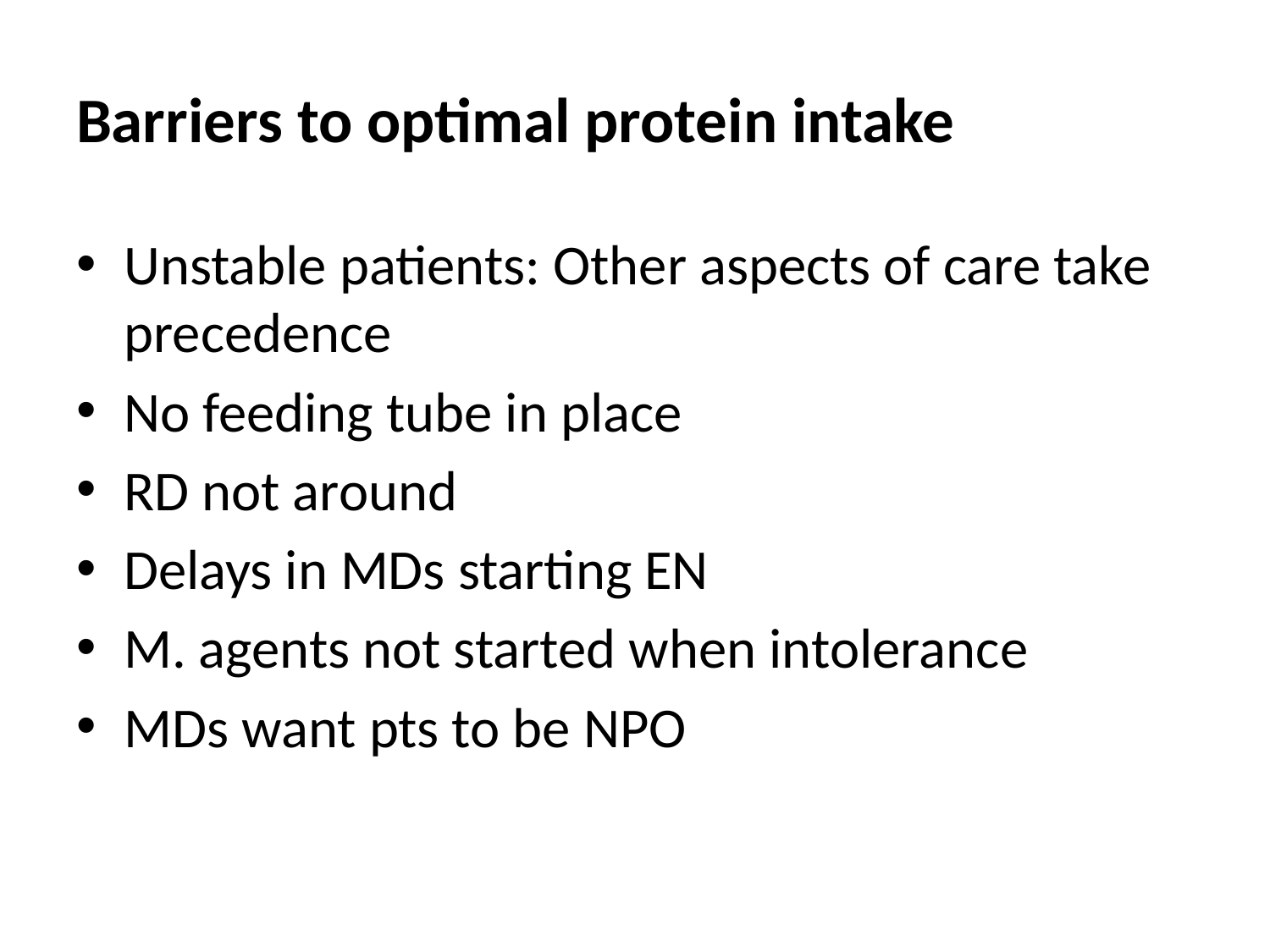

# Barriers to optimal protein intake
Unstable patients: Other aspects of care take precedence
No feeding tube in place
RD not around
Delays in MDs starting EN
M. agents not started when intolerance
MDs want pts to be NPO